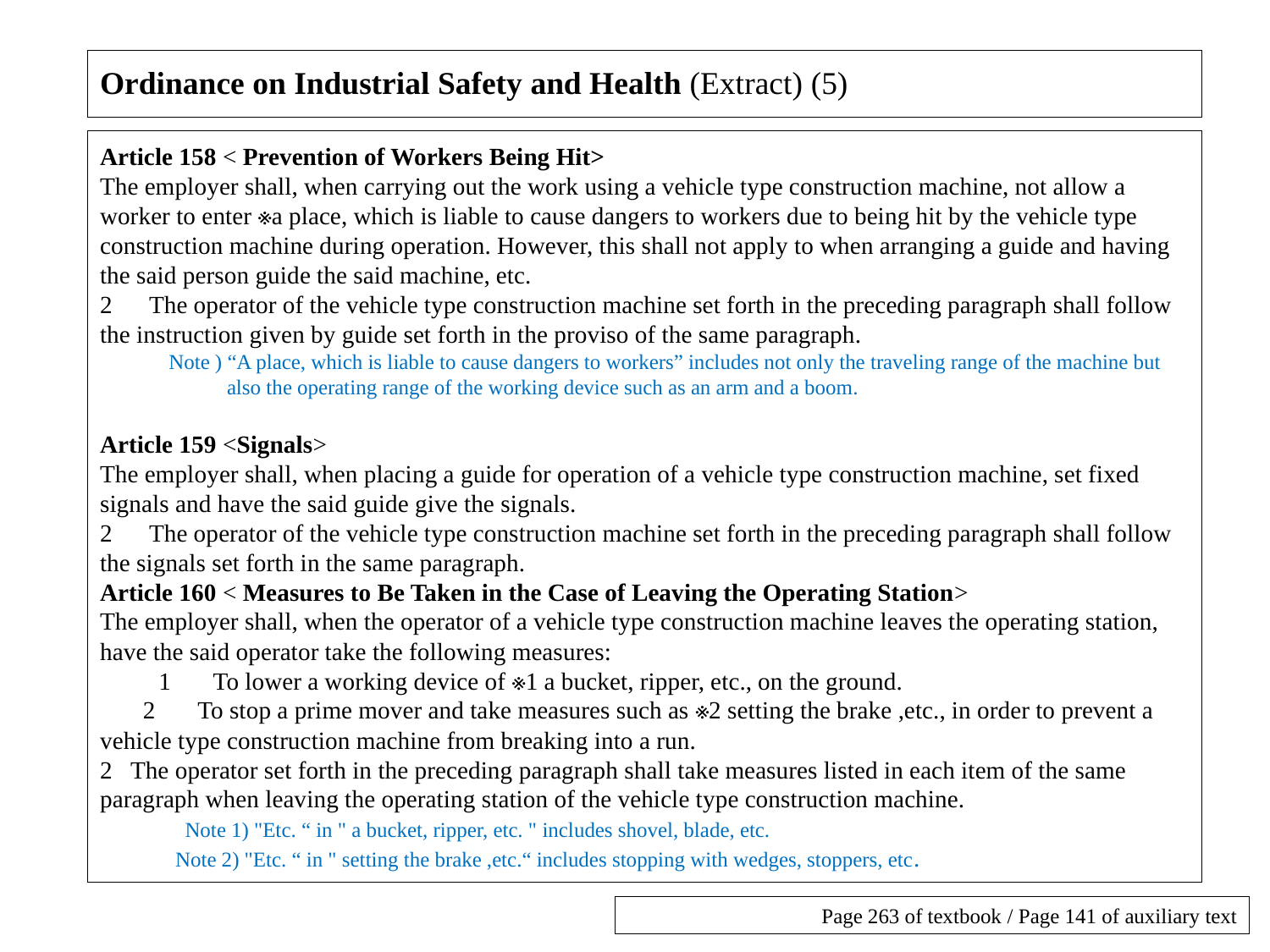

# Ordinance on Industrial Safety and Health (Extract) (5)
Article 158 < Prevention of Workers Being Hit>
The employer shall, when carrying out the work using a vehicle type construction machine, not allow a worker to enter ※a place, which is liable to cause dangers to workers due to being hit by the vehicle type construction machine during operation. However, this shall not apply to when arranging a guide and having the said person guide the said machine, etc.
2　The operator of the vehicle type construction machine set forth in the preceding paragraph shall follow the instruction given by guide set forth in the proviso of the same paragraph.
             Note ) “A place, which is liable to cause dangers to workers” includes not only the traveling range of the machine but 	also the operating range of the working device such as an arm and a boom.

Article 159 <Signals>
The employer shall, when placing a guide for operation of a vehicle type construction machine, set fixed signals and have the said guide give the signals.
2　The operator of the vehicle type construction machine set forth in the preceding paragraph shall follow the signals set forth in the same paragraph.
Article 160 < Measures to Be Taken in the Case of Leaving the Operating Station>
The employer shall, when the operator of a vehicle type construction machine leaves the operating station, have the said operator take the following measures:
    　1　 To lower a working device of ※1 a bucket, ripper, etc., on the ground.
       2　 To stop a prime mover and take measures such as ※2 setting the brake ,etc., in order to prevent a vehicle type construction machine from breaking into a run.
2   The operator set forth in the preceding paragraph shall take measures listed in each item of the same paragraph when leaving the operating station of the vehicle type construction machine.
              Note 1) "Etc. “ in " a bucket, ripper, etc. " includes shovel, blade, etc.
Note 2) "Etc. “ in " setting the brake ,etc.“ includes stopping with wedges, stoppers, etc.
Page 263 of textbook / Page 141 of auxiliary text